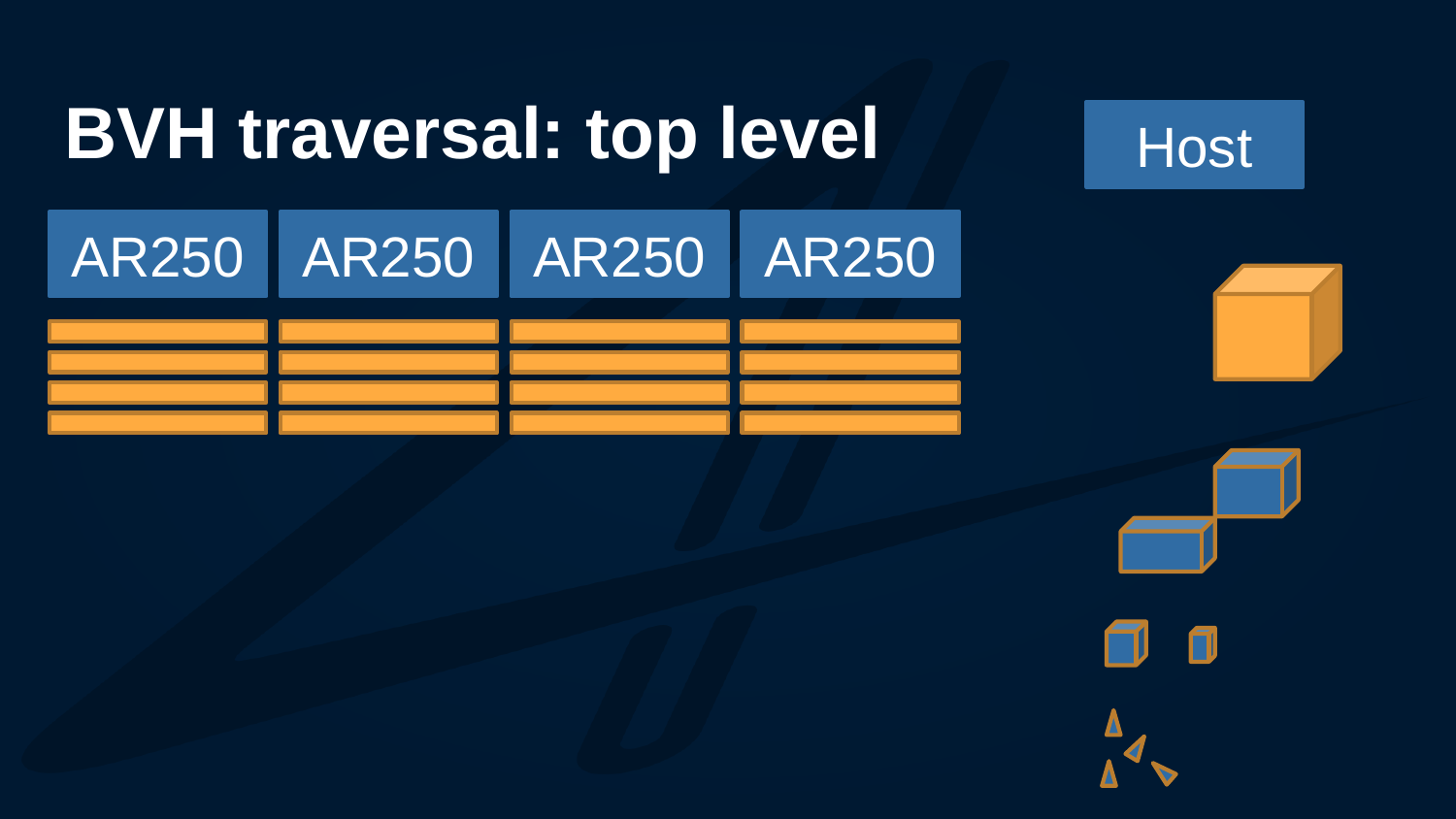

# BVH traversal: top level
Host
AR250
AR250
AR250
AR250